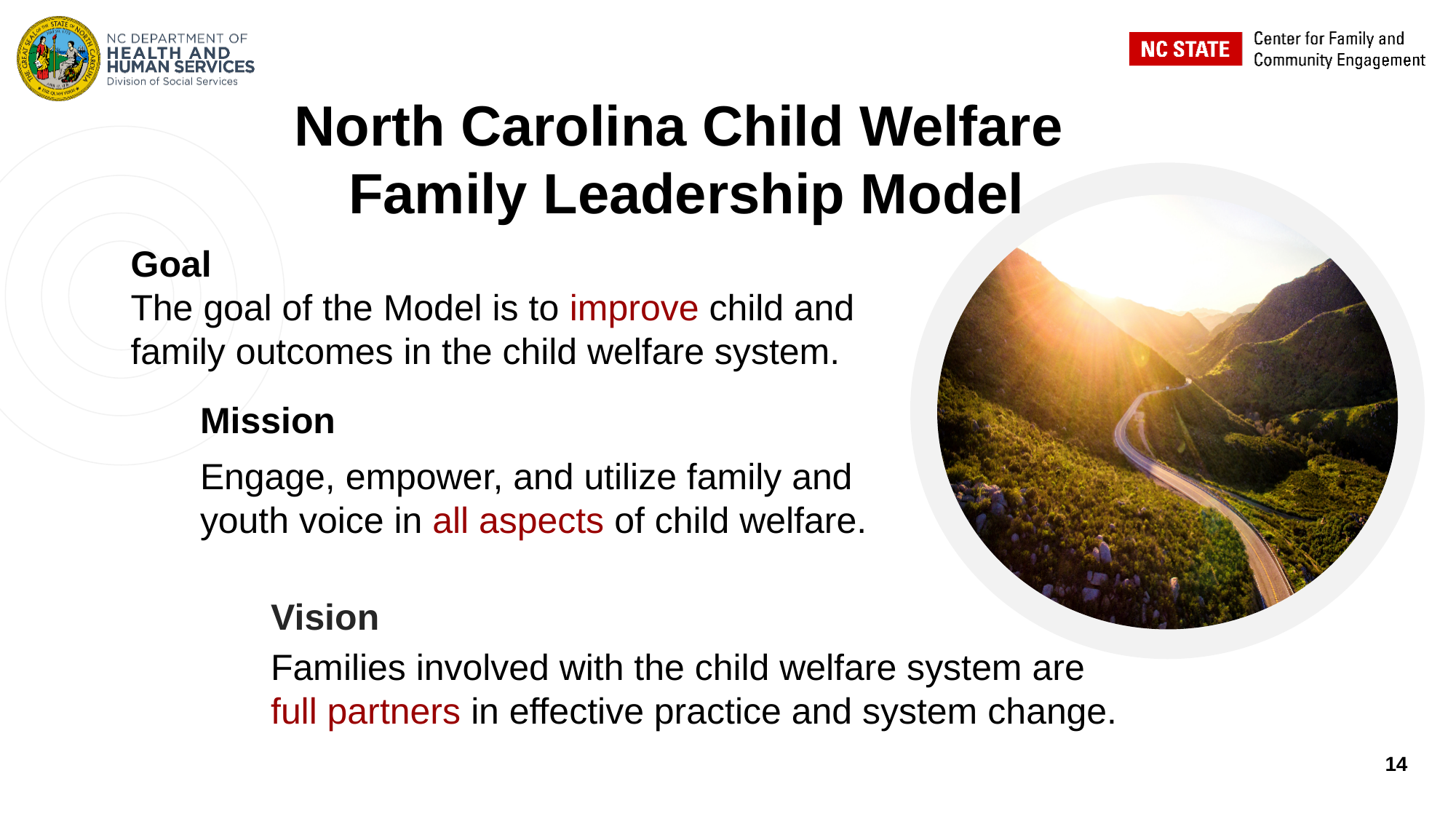

North Carolina Child Welfare
Family Leadership Model
Goal
The goal of the Model is to improve child and family outcomes in the child welfare system.
Mission
Engage, empower, and utilize family and youth voice in all aspects of child welfare.

Vision
Families involved with the child welfare system are full partners in effective practice and system change.
14